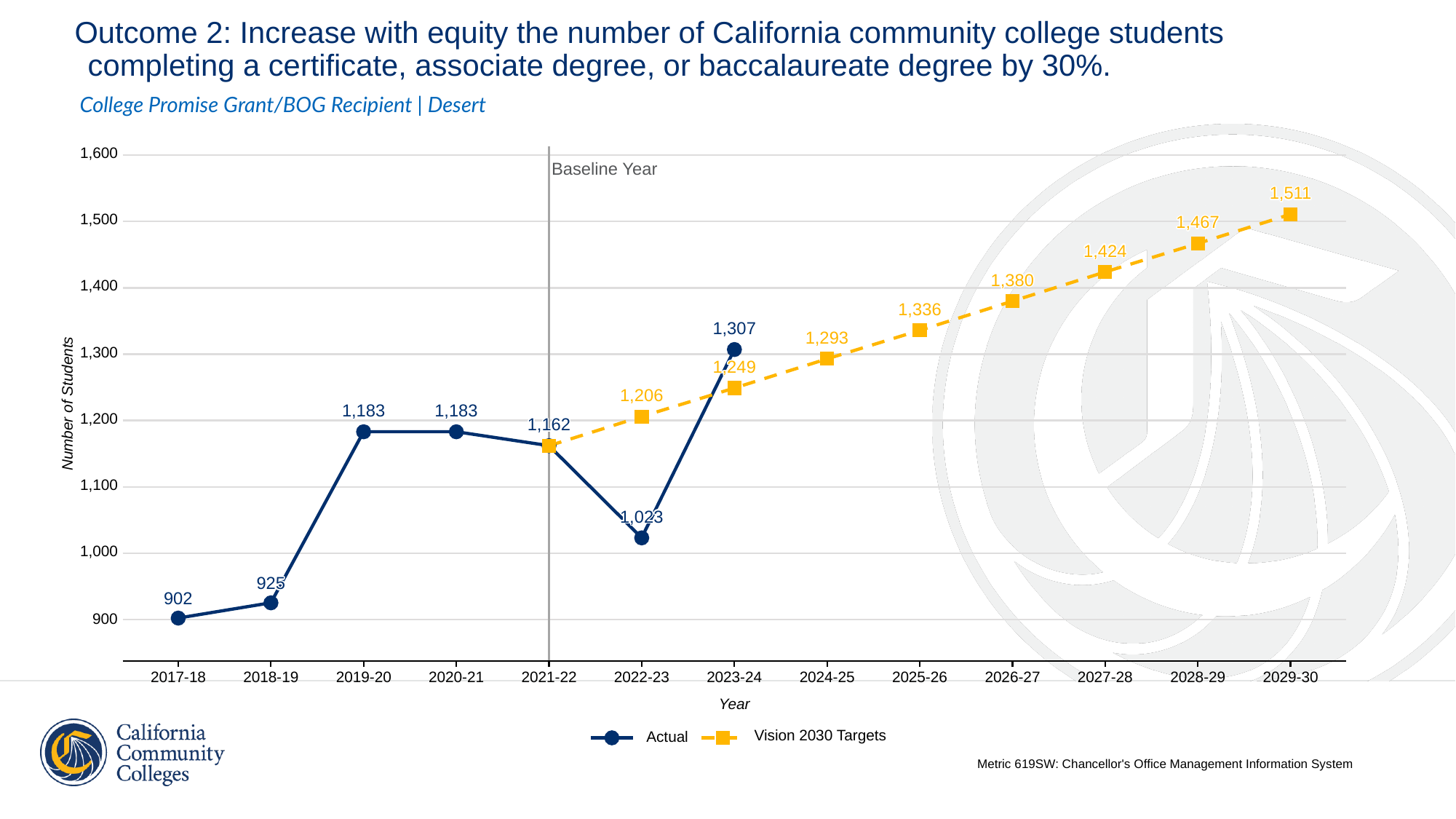

Outcome 2: Increase with equity the number of California community college students
   completing a certificate, associate degree, or baccalaureate degree by 30%.
College Promise Grant/BOG Recipient | Desert

1,600

Baseline Year
1,511
1,511
1,511
1,511
1,511
1,511
1,511
1,511
1,511
1,511
1,511
1,511
1,511
1,511
1,511
1,511
1,511

1,500

1,467
1,467
1,467
1,467
1,467
1,467
1,467
1,467
1,467
1,467
1,467
1,467
1,467
1,467
1,467
1,467
1,467

1,424
1,424
1,424
1,424
1,424
1,424
1,424
1,424
1,424
1,424
1,424
1,424
1,424
1,424
1,424
1,424
1,424

1,380
1,380
1,380
1,380
1,380
1,380
1,380
1,380
1,380
1,380
1,380
1,380
1,380
1,380
1,380
1,380
1,380
1,400

1,336
1,336
1,336
1,336
1,336
1,336
1,336
1,336
1,336
1,336
1,336
1,336
1,336
1,336
1,336
1,336
1,336
1,307
1,307
1,307
1,307
1,307
1,307
1,307
1,307
1,307
1,307
1,307
1,307
1,307
1,307
1,307
1,307

1,307
1,293
1,293
1,293
1,293
1,293
1,293
1,293
1,293
1,293
1,293
1,293
1,293
1,293
1,293
1,293
1,293
1,293

1,300

1,249
1,249
1,249
1,249
1,249
1,249
1,249
1,249
1,249
1,249
1,249
1,249
1,249
1,249
1,249
1,249
1,249

1,206
1,206
1,206
1,206
1,206
1,206
1,206
1,206
1,206
1,206
1,206
1,206
1,206
1,206
1,206
1,206
1,206
Number of Students
1,183
1,183
1,183
1,183
1,183
1,183
1,183
1,183
1,183
1,183
1,183
1,183
1,183
1,183
1,183
1,183
1,183
1,183
1,183
1,183
1,183
1,183
1,183
1,183
1,183
1,183
1,183
1,183
1,183
1,183
1,183
1,183
1,183
1,183

1,200
1,162
1,162
1,162
1,162
1,162
1,162
1,162
1,162
1,162
1,162
1,162
1,162
1,162
1,162
1,162
1,162
1,162

1,100

1,023
1,023
1,023
1,023
1,023
1,023
1,023
1,023
1,023
1,023
1,023
1,023
1,023
1,023
1,023
1,023
1,023

1,000

925
925
925
925
925
925
925
925
925
925
925
925
925
925
925
925
925
902
902
902
902
902
902
902
902
902
902
902
902
902
902
902
902
902

900

2017-18
2018-19
2019-20
2020-21
2021-22
2022-23
2023-24
2024-25
2025-26
2026-27
2027-28
2028-29
2029-30
Year
Vision 2030 Targets

Actual

Metric 619SW: Chancellor's Office Management Information System